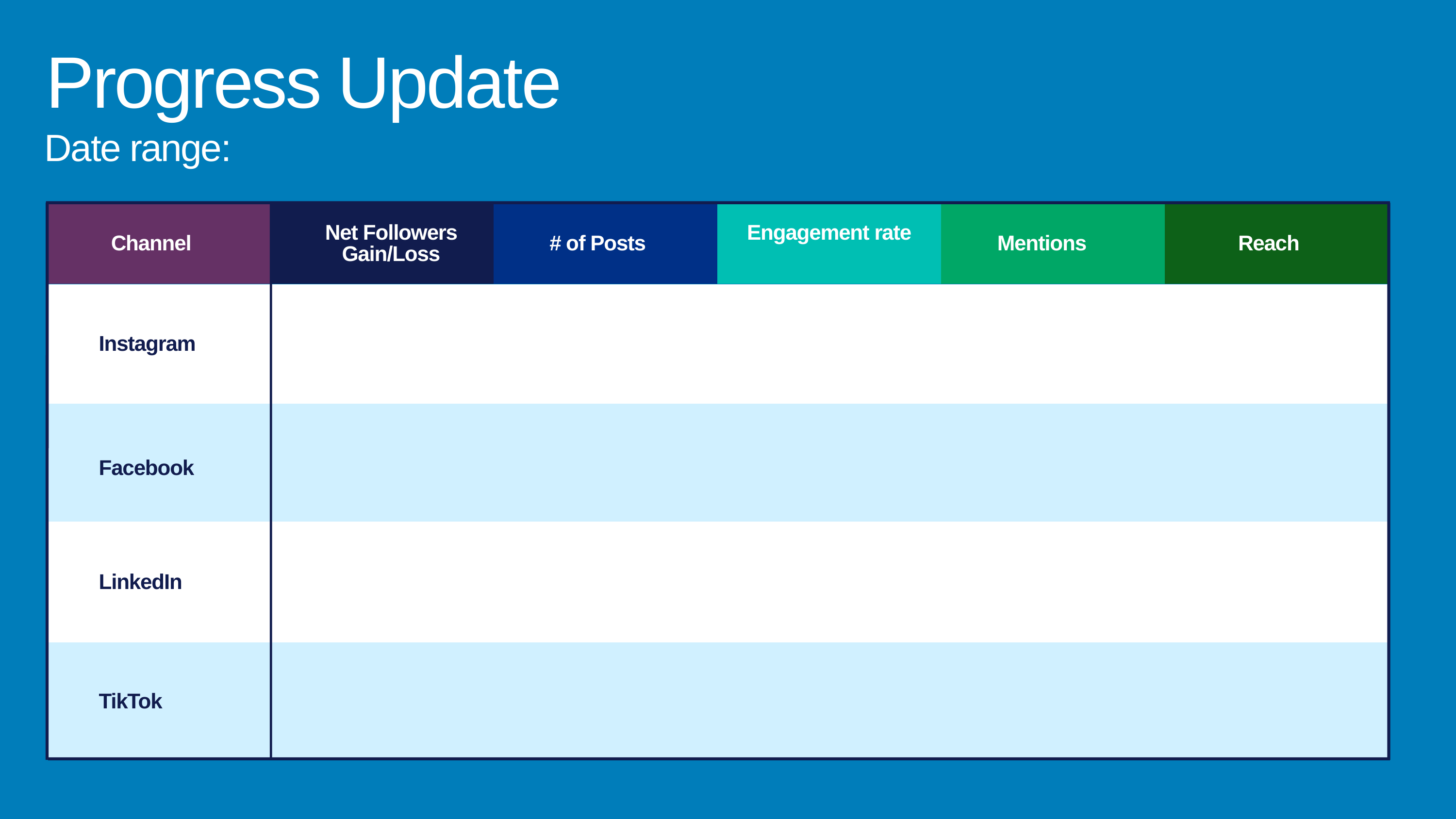

Progress Update
Date range:

Net Followers Gain/Loss
Engagement rate
Channel
# of Posts
Mentions
Reach

Instagram

Facebook
LinkedIn

TikTok